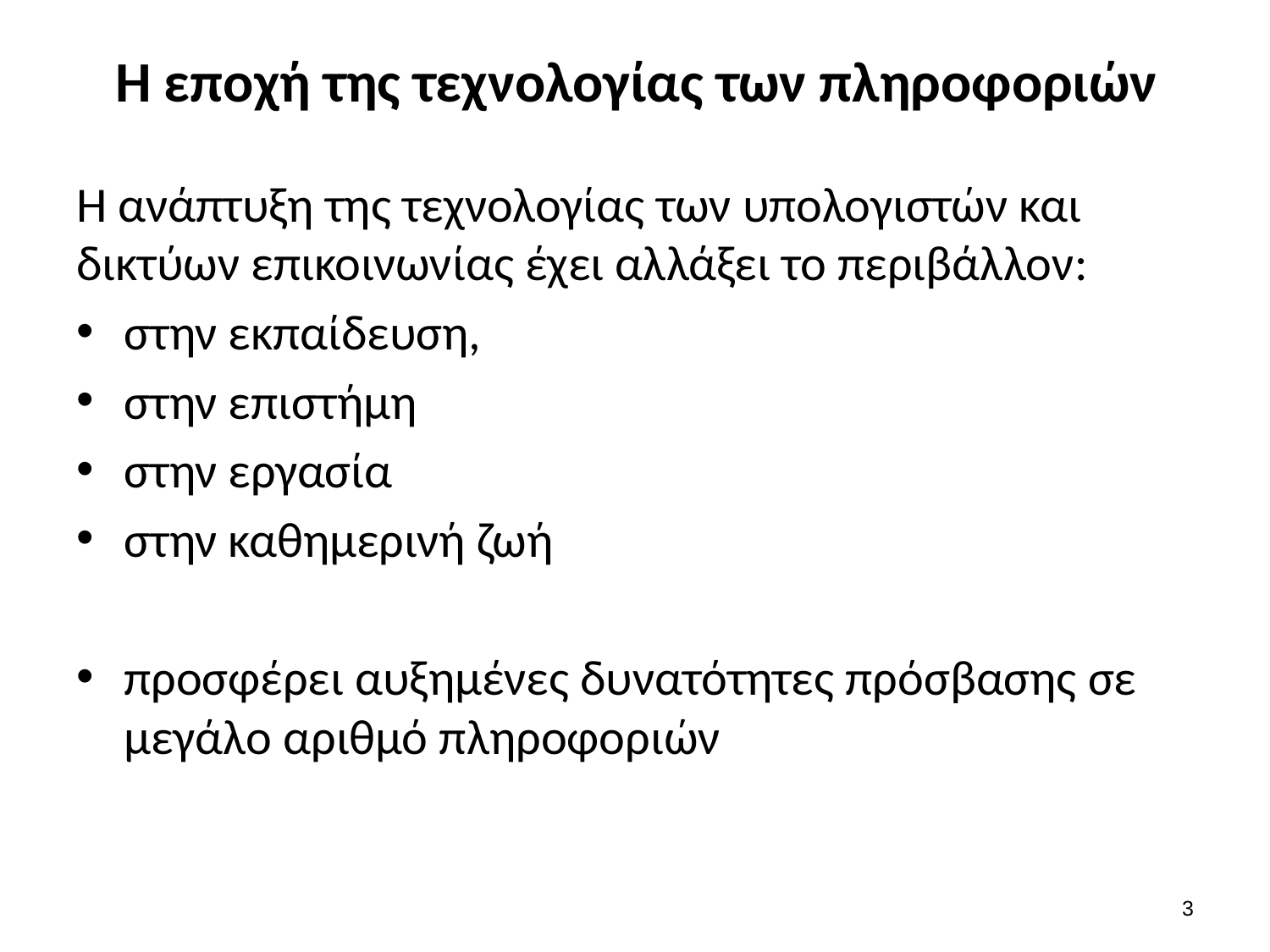

# Η εποχή της τεχνολογίας των πληροφοριών
Η ανάπτυξη της τεχνολογίας των υπολογιστών και δικτύων επικοινωνίας έχει αλλάξει το περιβάλλον:
στην εκπαίδευση,
στην επιστήμη
στην εργασία
στην καθημερινή ζωή

προσφέρει αυξημένες δυνατότητες πρόσβασης σε μεγάλο αριθμό πληροφοριών
3